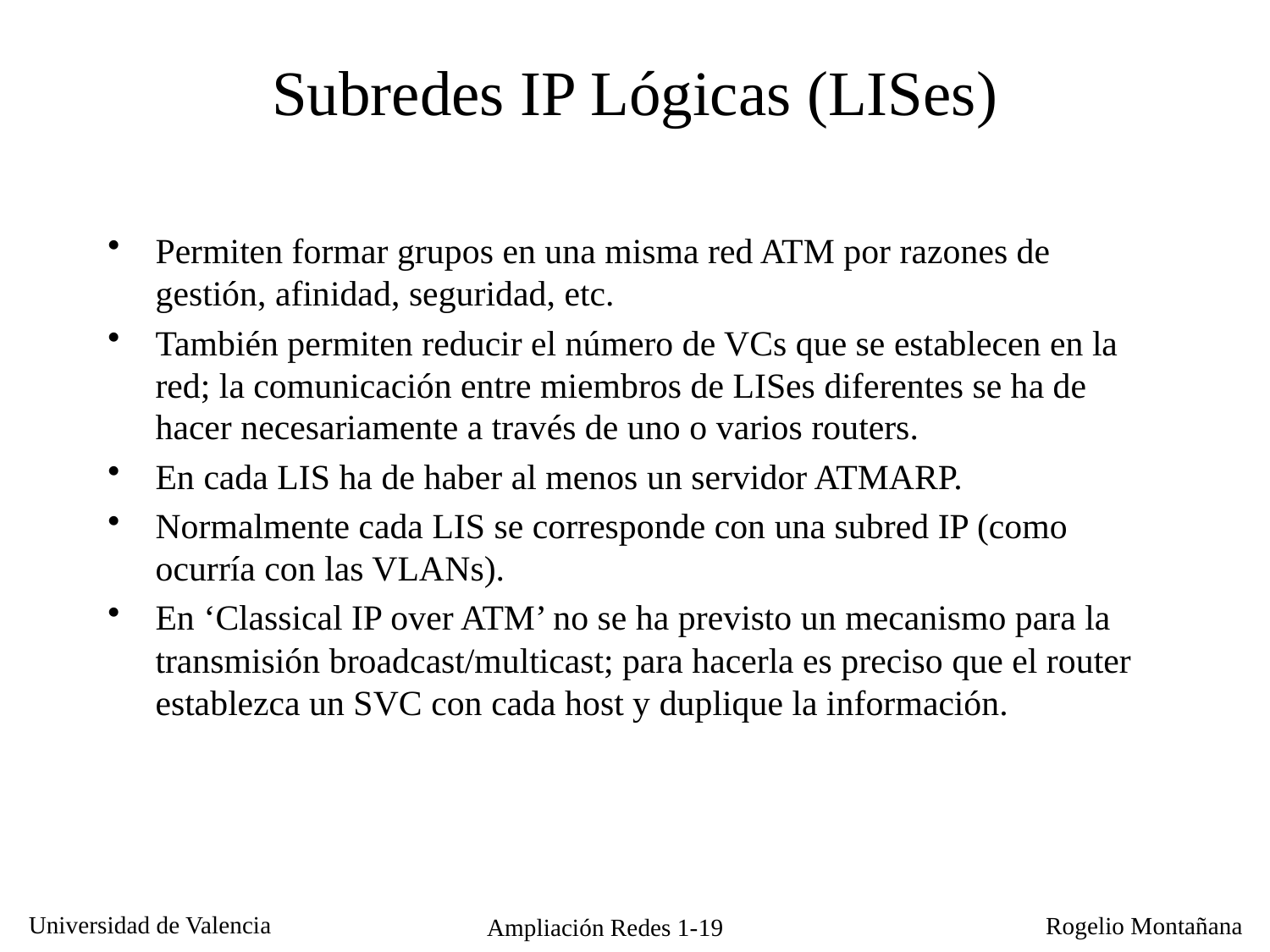

Subredes IP Lógicas (LISes)
Permiten formar grupos en una misma red ATM por razones de gestión, afinidad, seguridad, etc.
También permiten reducir el número de VCs que se establecen en la red; la comunicación entre miembros de LISes diferentes se ha de hacer necesariamente a través de uno o varios routers.
En cada LIS ha de haber al menos un servidor ATMARP.
Normalmente cada LIS se corresponde con una subred IP (como ocurría con las VLANs).
En ‘Classical IP over ATM’ no se ha previsto un mecanismo para la transmisión broadcast/multicast; para hacerla es preciso que el router establezca un SVC con cada host y duplique la información.